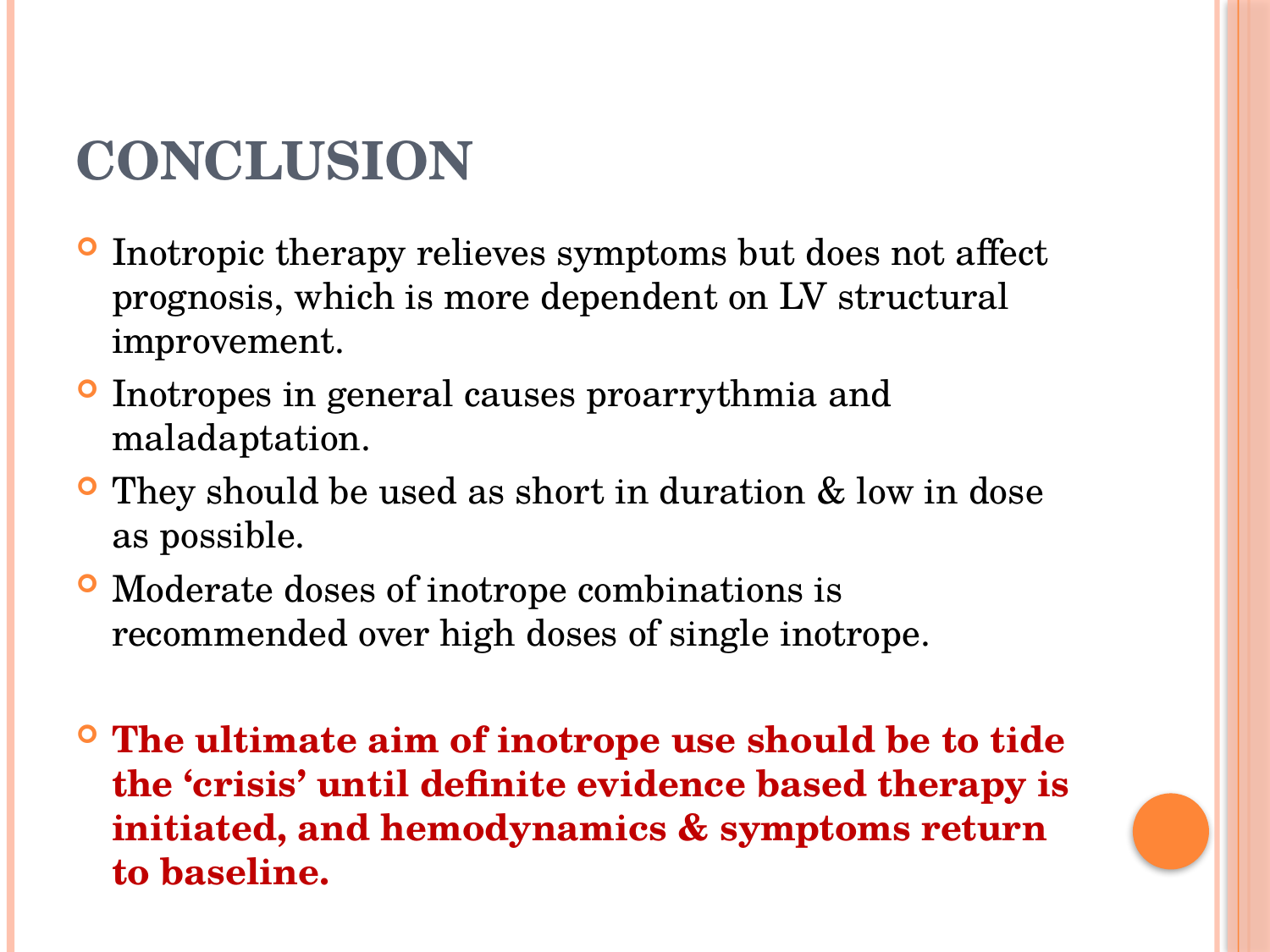

# Conclusion
Inotropic therapy relieves symptoms but does not affect prognosis, which is more dependent on LV structural improvement.
Inotropes in general causes proarrythmia and maladaptation.
They should be used as short in duration & low in dose as possible.
Moderate doses of inotrope combinations is recommended over high doses of single inotrope.

The ultimate aim of inotrope use should be to tide the ‘crisis’ until definite evidence based therapy is initiated, and hemodynamics & symptoms return to baseline.